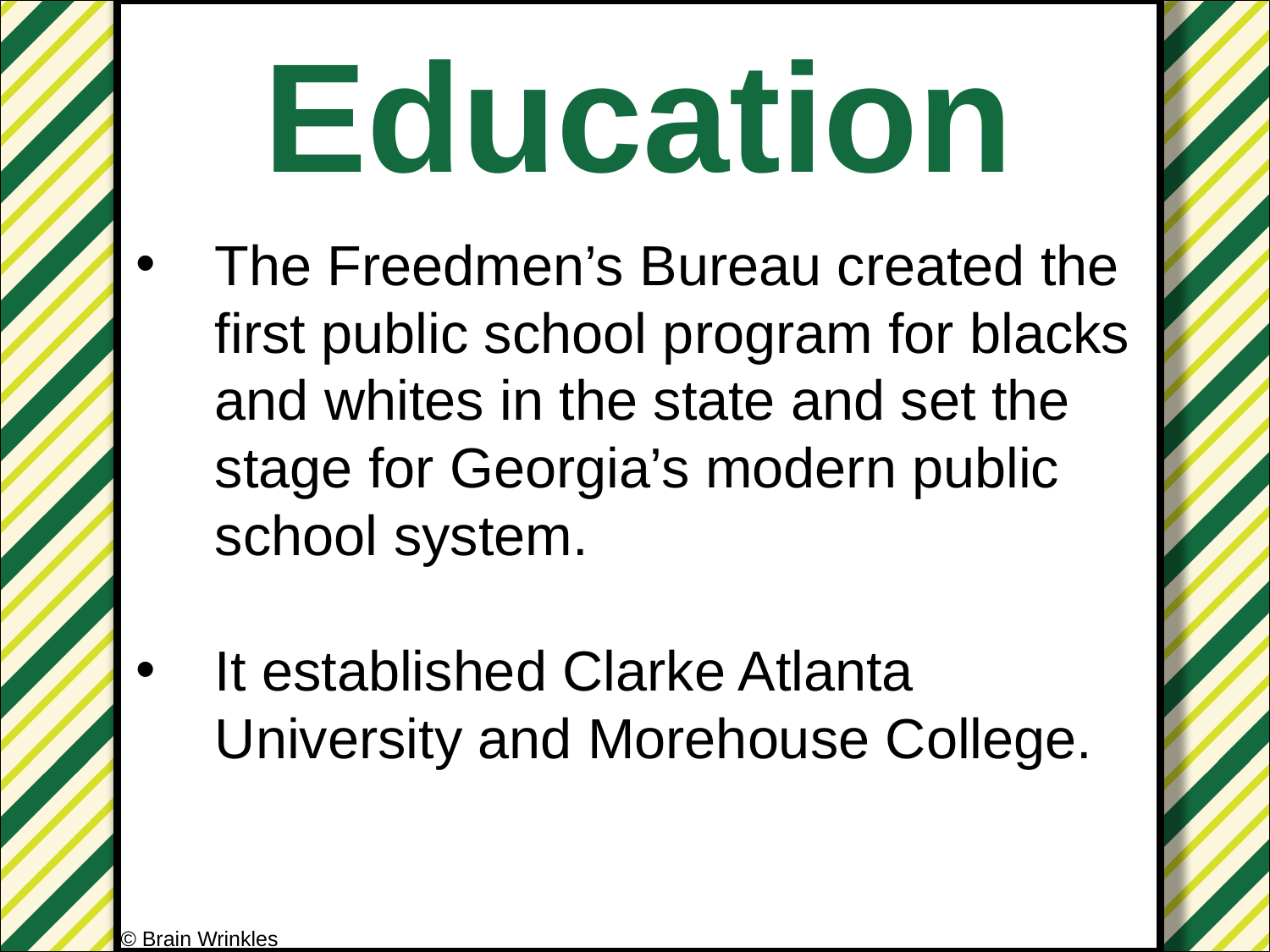

Education
#
The Freedmen’s Bureau created the first public school program for blacks and whites in the state and set the stage for Georgia’s modern public school system.

It established Clarke Atlanta University and Morehouse College.

© Brain Wrinkles